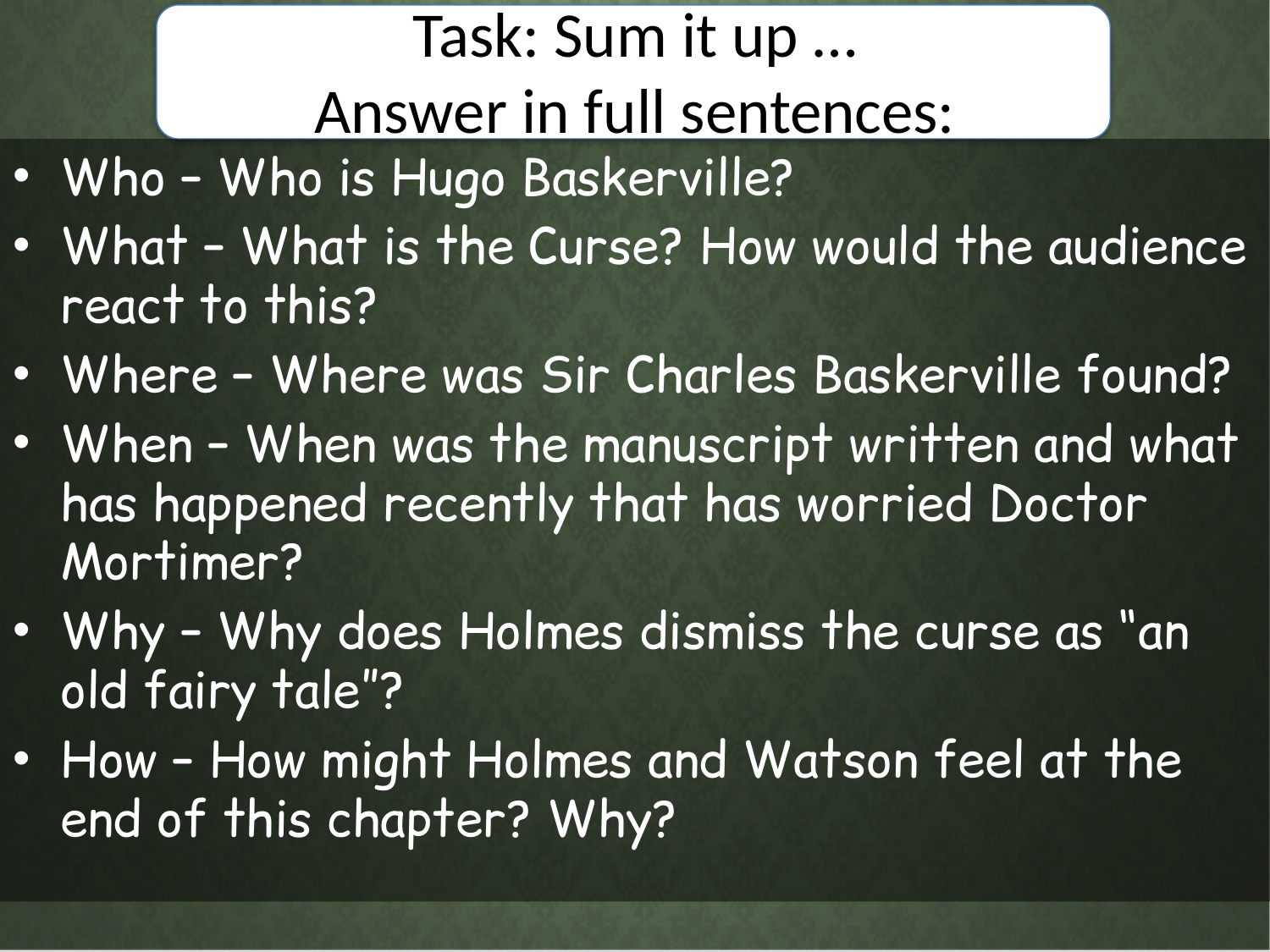

# Task: Sum it up … Answer in full sentences:

Who – Who is Hugo Baskerville?
What – What is the Curse? How would the audience react to this?
Where – Where was Sir Charles Baskerville found?
When – When was the manuscript written and what has happened recently that has worried Doctor Mortimer?
Why – Why does Holmes dismiss the curse as “an old fairy tale”?
How – How might Holmes and Watson feel at the end of this chapter? Why?